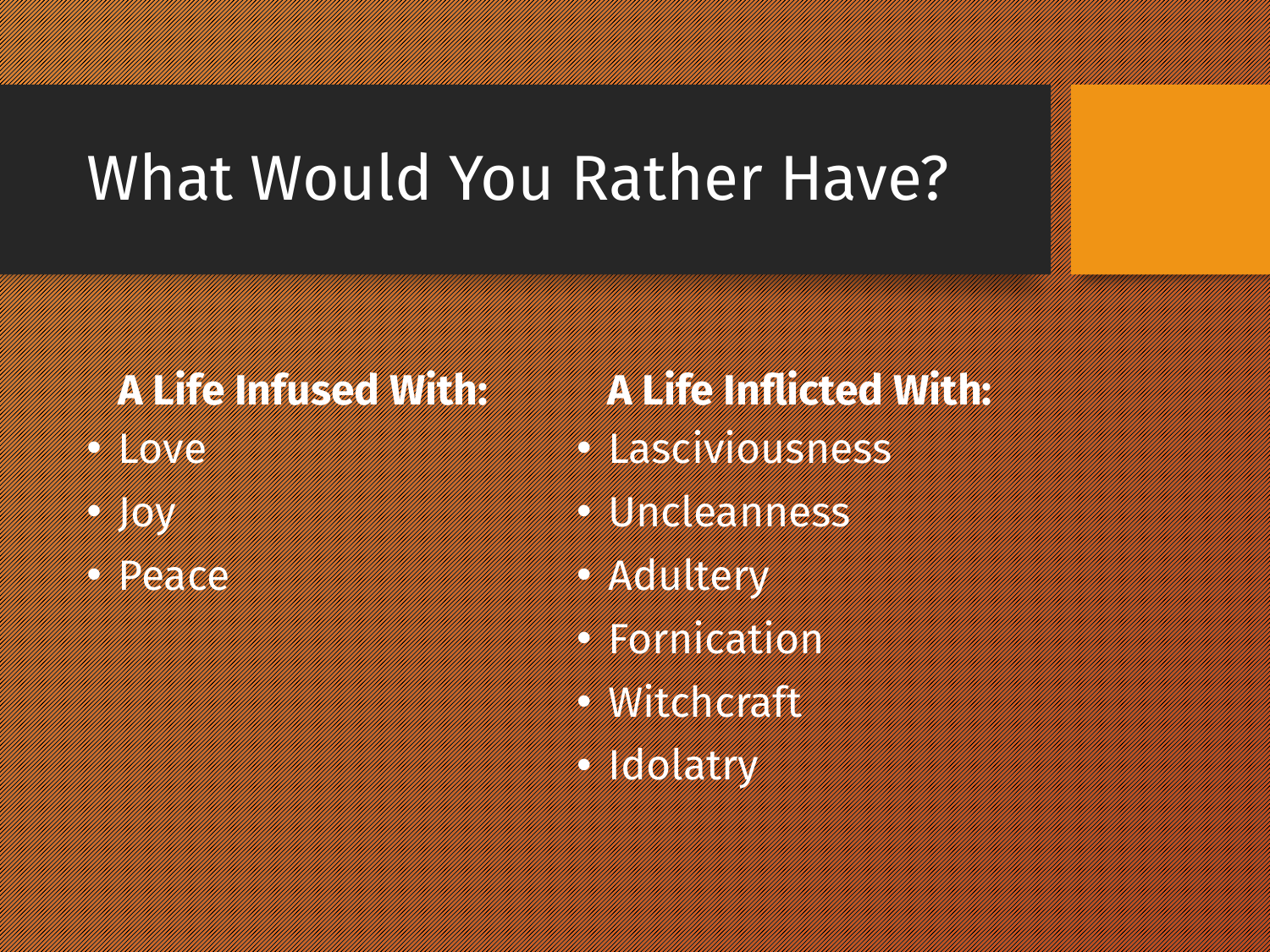

# What Would You Rather Have?
A Life Infused With:
A Life Inflicted With:
Love
Joy
Peace
Lasciviousness
Uncleanness
Adultery
Fornication
Witchcraft
Idolatry